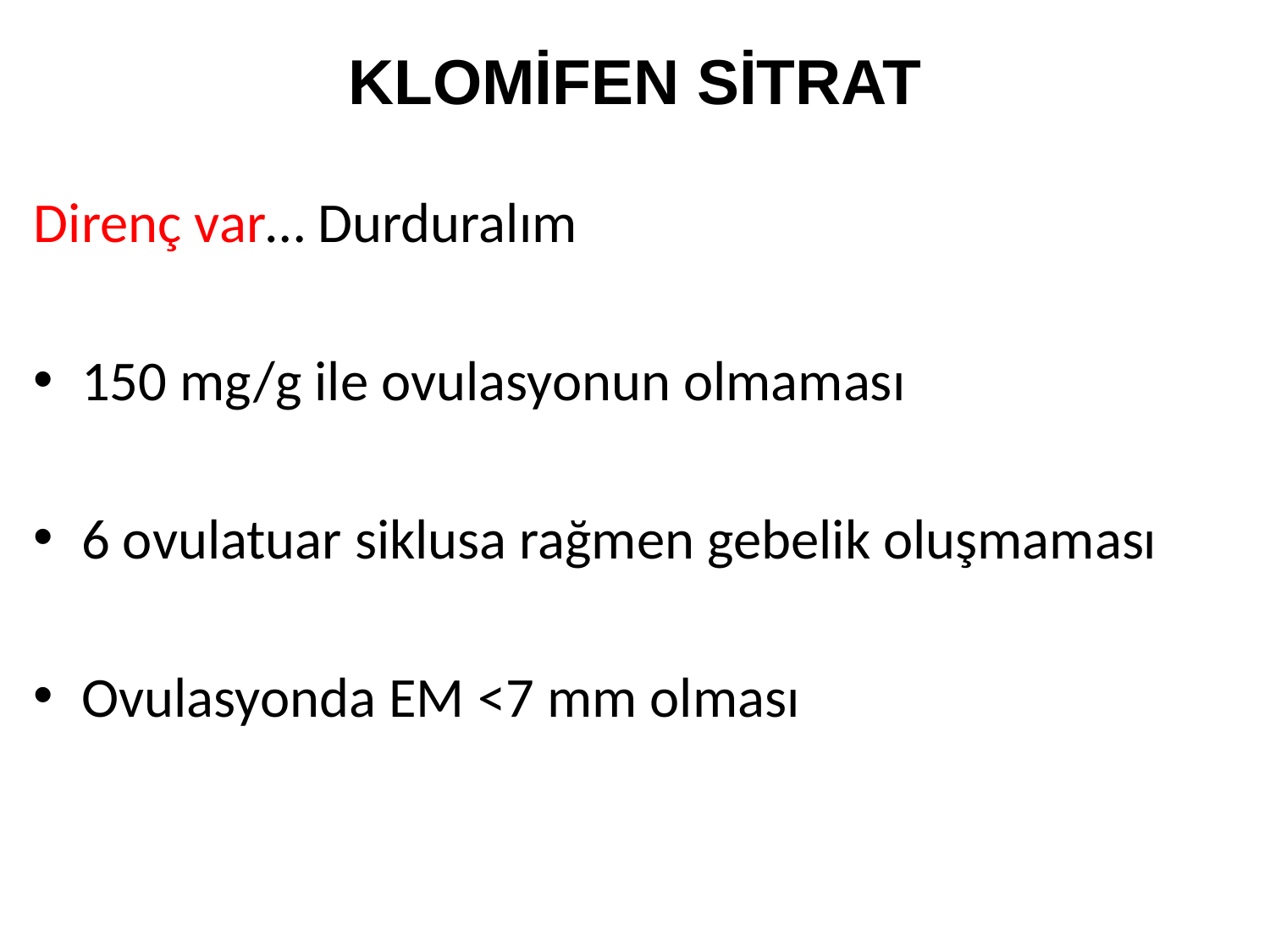

# KLOMİFEN SİTRAT
Direnç var… Durduralım

150 mg/g ile ovulasyonun olmaması

6 ovulatuar siklusa rağmen gebelik oluşmaması

Ovulasyonda EM <7 mm olması